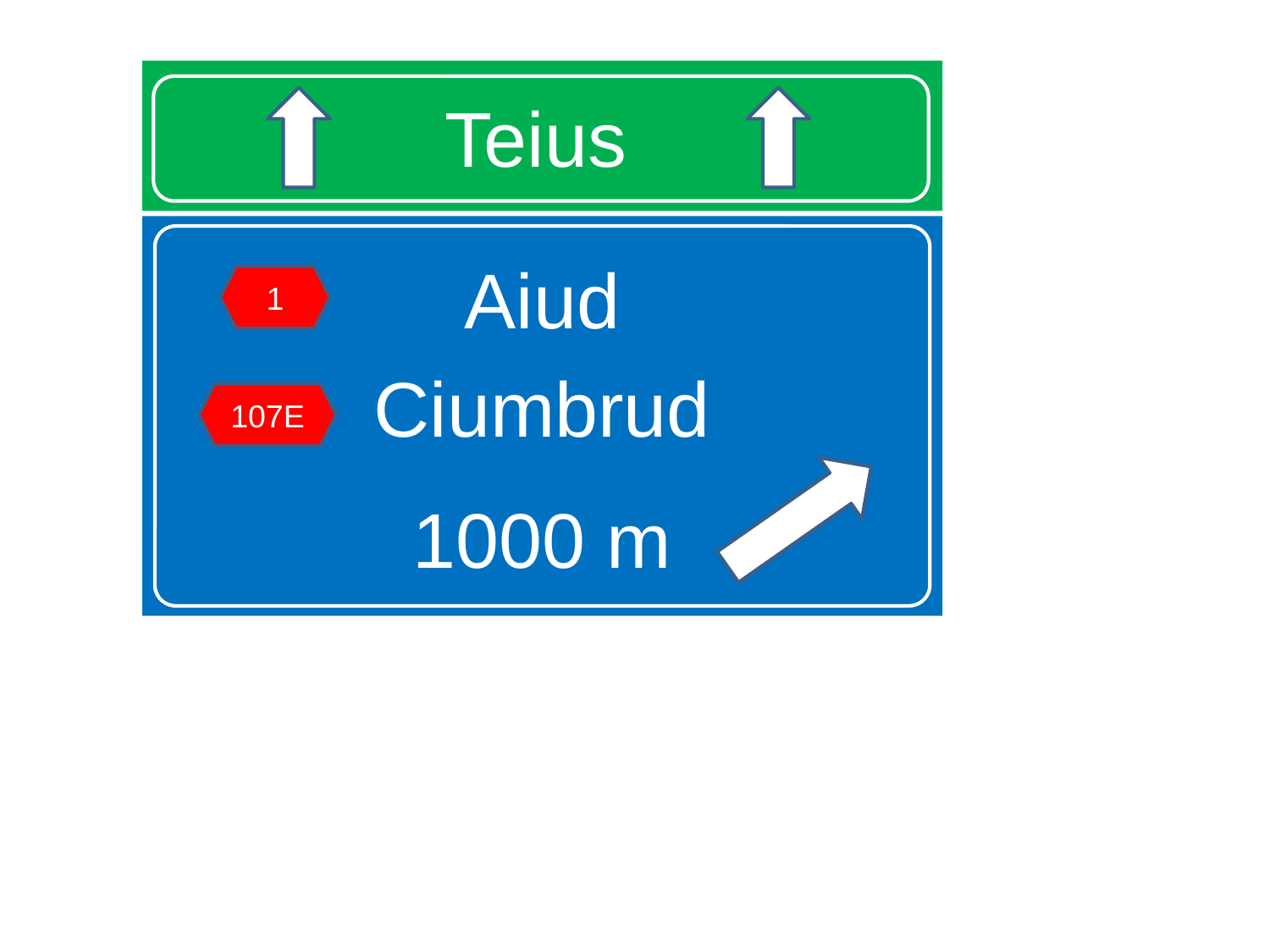

# Teius

Aiud
Ciumbrud

1000 m

1
107E